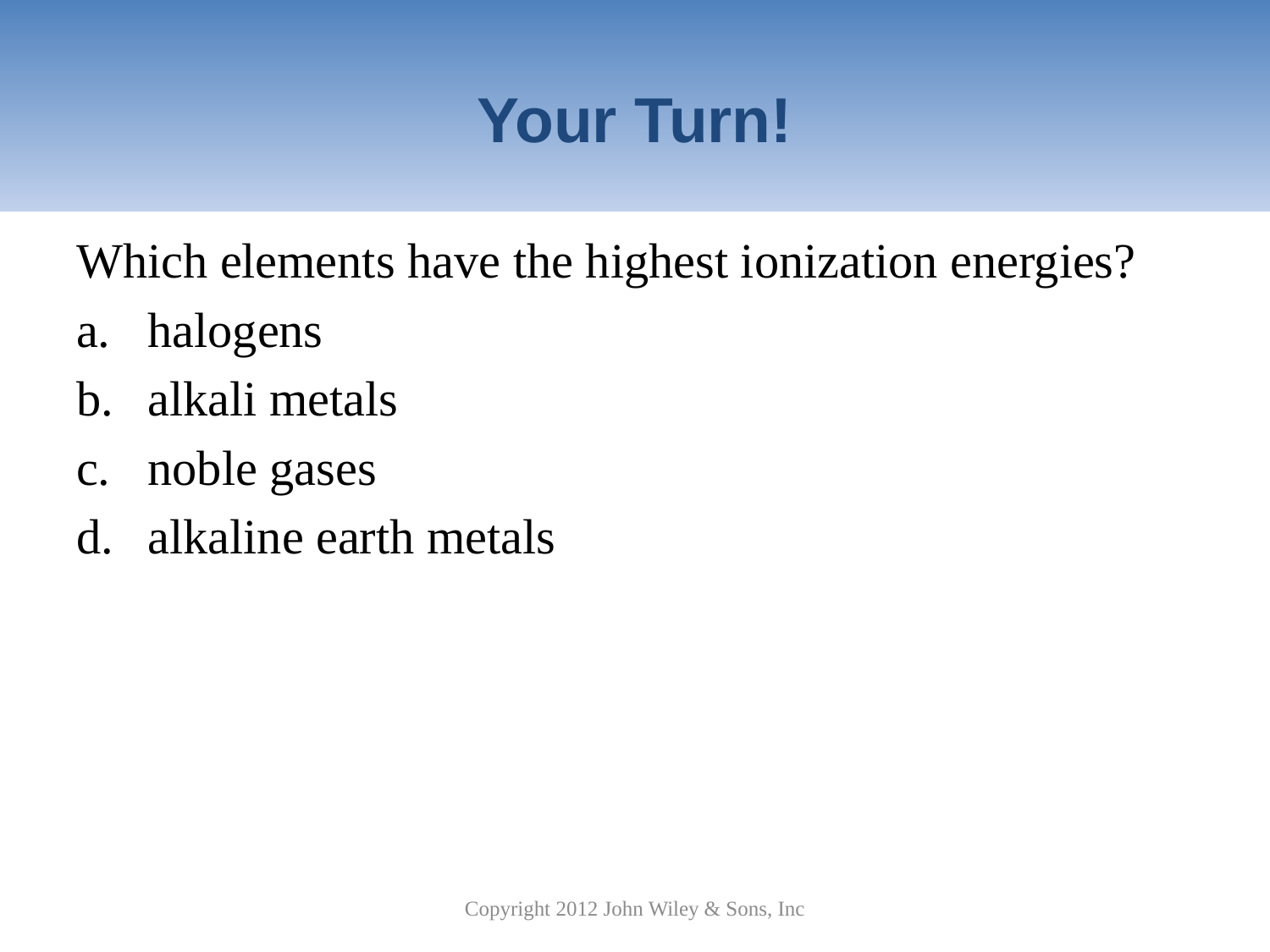

# Your Turn!
Which elements have the highest ionization energies?
halogens
alkali metals
noble gases
alkaline earth metals
Copyright 2012 John Wiley & Sons, Inc